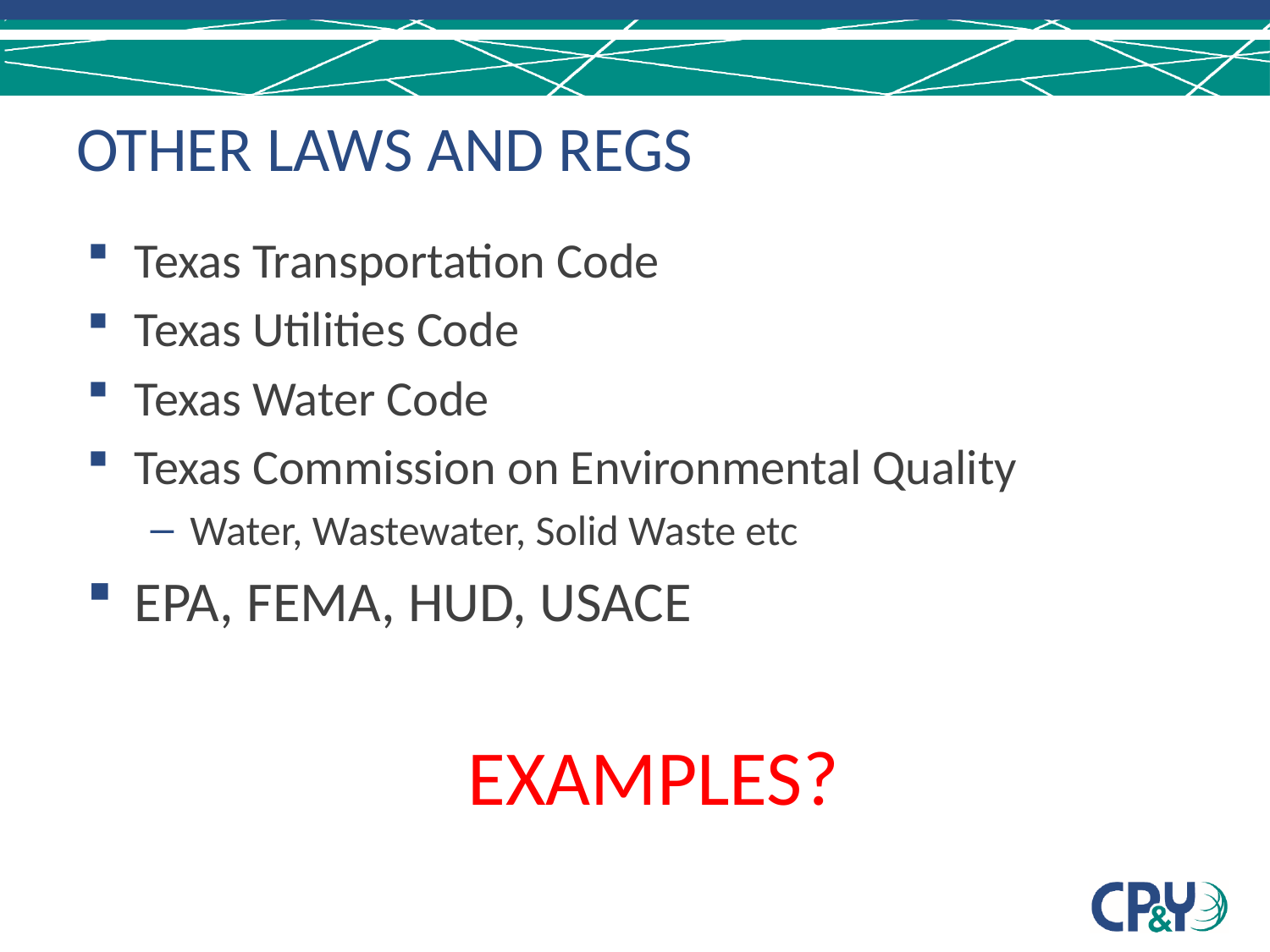

# OTHER LAWS AND REGS
Texas Transportation Code
Texas Utilities Code
Texas Water Code
Texas Commission on Environmental Quality
Water, Wastewater, Solid Waste etc
EPA, FEMA, HUD, USACE

			EXAMPLES?